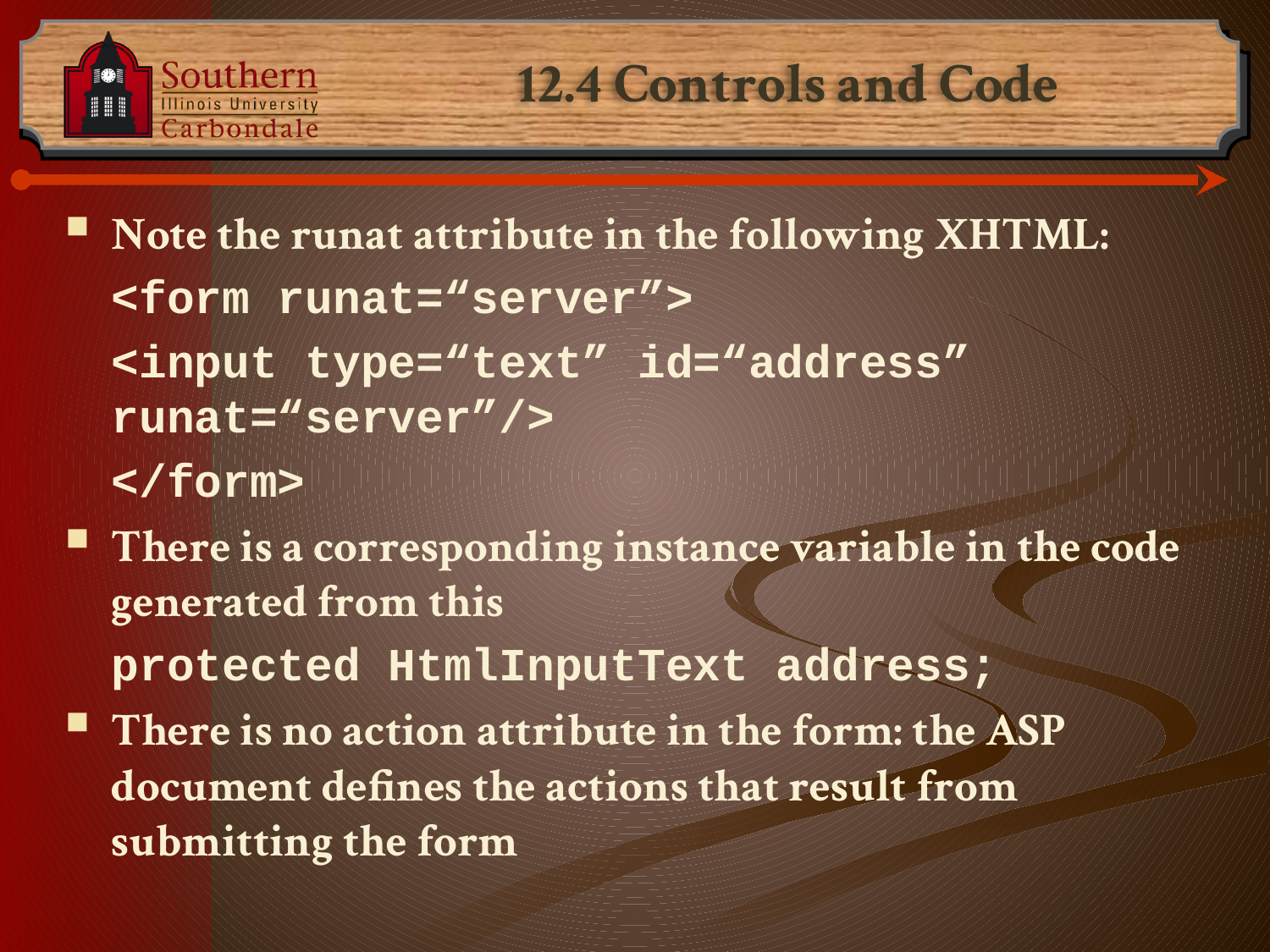

# 12.4 Controls and Code
Note the runat attribute in the following XHTML:
	<form runat=“server”>
		<input type=“text” id=“address” 				runat=“server”/>
	</form>
There is a corresponding instance variable in the code generated from this
		protected HtmlInputText address;
There is no action attribute in the form: the ASP document defines the actions that result from submitting the form